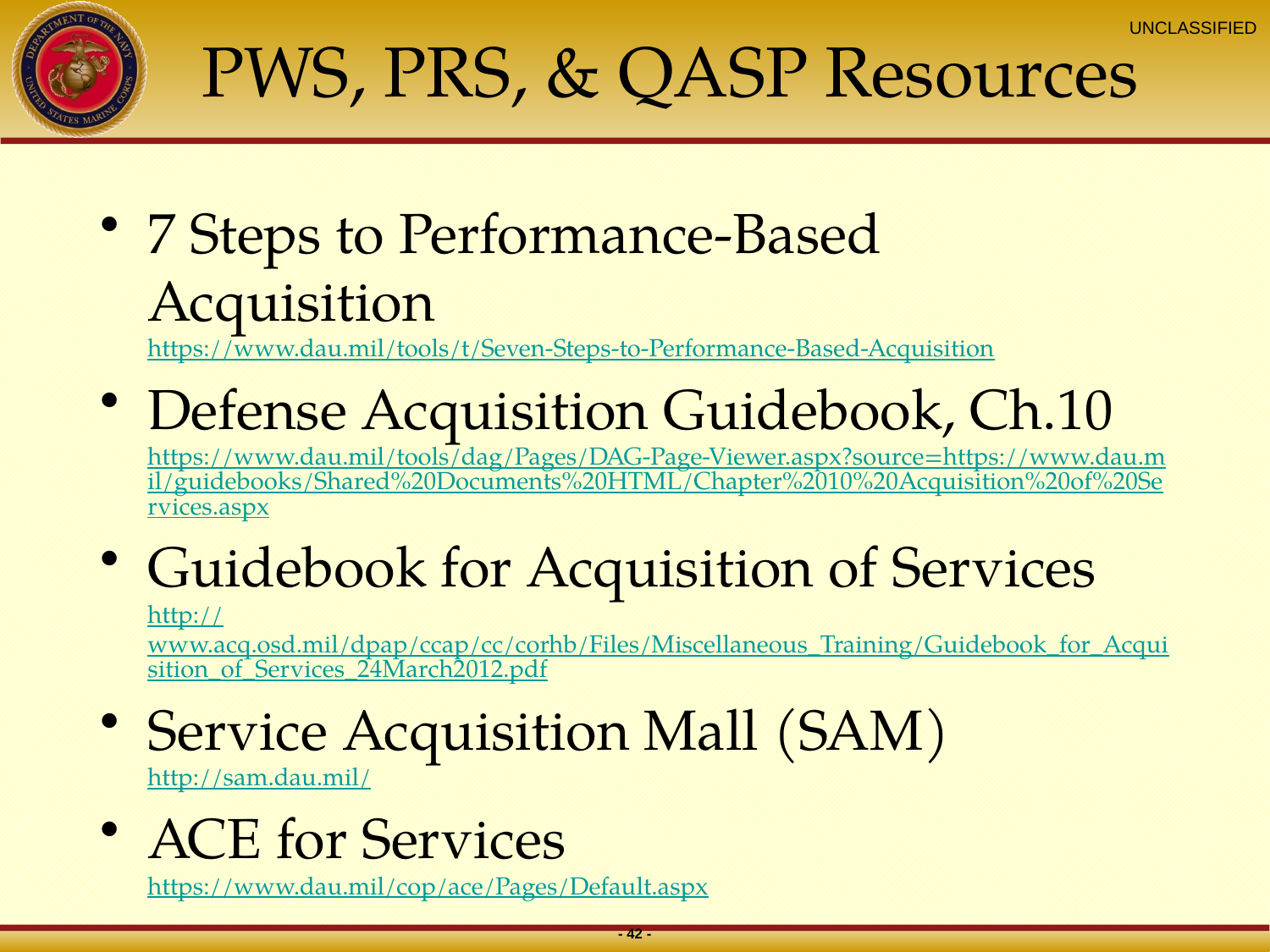

# PWS, PRS, & QASP Resources
7 Steps to Performance-Based Acquisition
https://www.dau.mil/tools/t/Seven-Steps-to-Performance-Based-Acquisition
Defense Acquisition Guidebook, Ch.10
https://www.dau.mil/tools/dag/Pages/DAG-Page-Viewer.aspx?source=https://www.dau.mil/guidebooks/Shared%20Documents%20HTML/Chapter%2010%20Acquisition%20of%20Services.aspx
Guidebook for Acquisition of Services
http://www.acq.osd.mil/dpap/ccap/cc/corhb/Files/Miscellaneous_Training/Guidebook_for_Acquisition_of_Services_24March2012.pdf
Service Acquisition Mall (SAM)
http://sam.dau.mil/
ACE for Services
https://www.dau.mil/cop/ace/Pages/Default.aspx